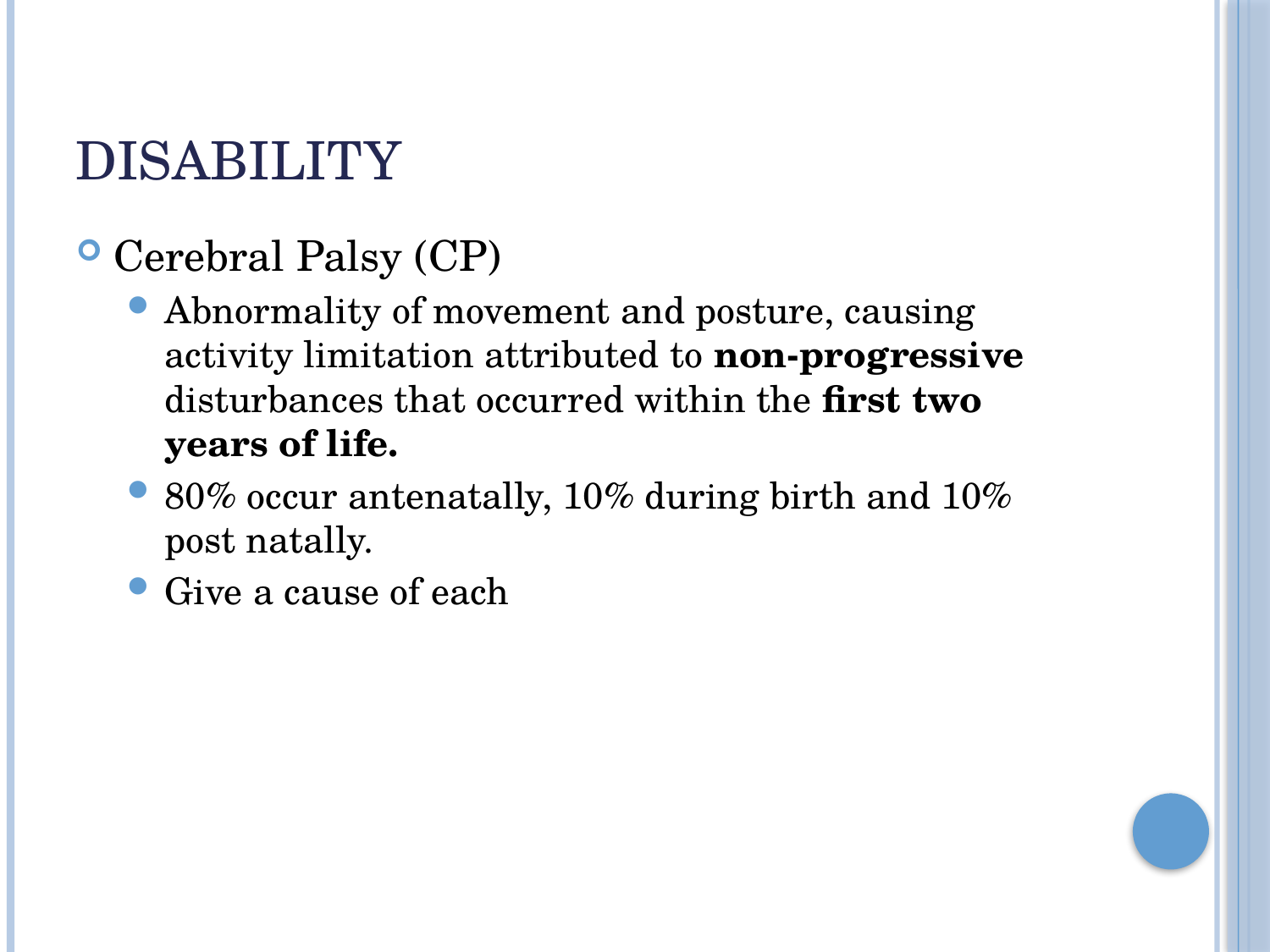

# Disability
Cerebral Palsy (CP)
Abnormality of movement and posture, causing activity limitation attributed to non-progressive disturbances that occurred within the first two years of life.
80% occur antenatally, 10% during birth and 10% post natally.
Give a cause of each